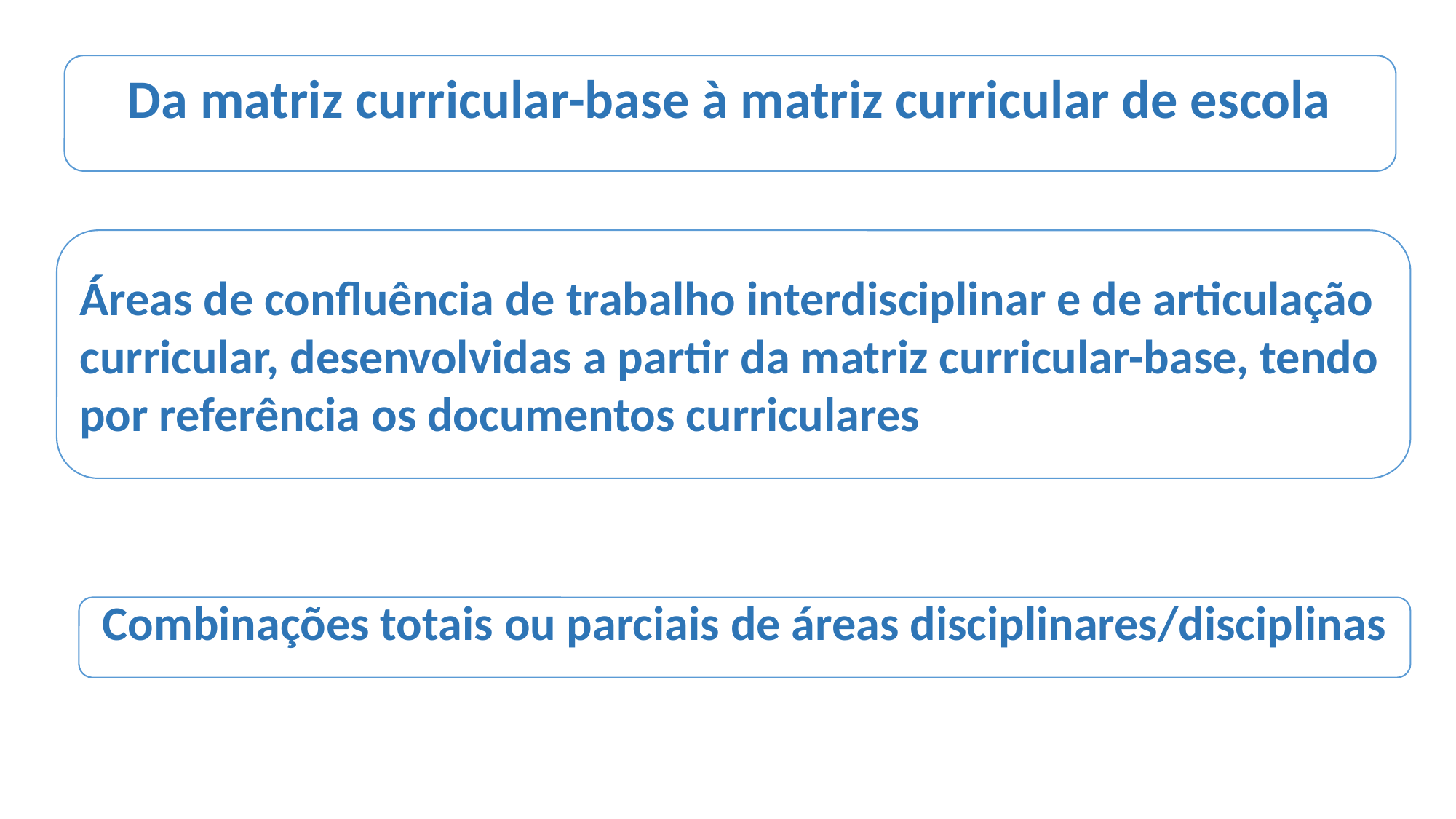

Da matriz curricular-base à matriz curricular de escola

Áreas de confluência de trabalho interdisciplinar e de articulação curricular, desenvolvidas a partir da matriz curricular-base, tendo por referência os documentos curriculares

Combinações totais ou parciais de áreas disciplinares/disciplinas